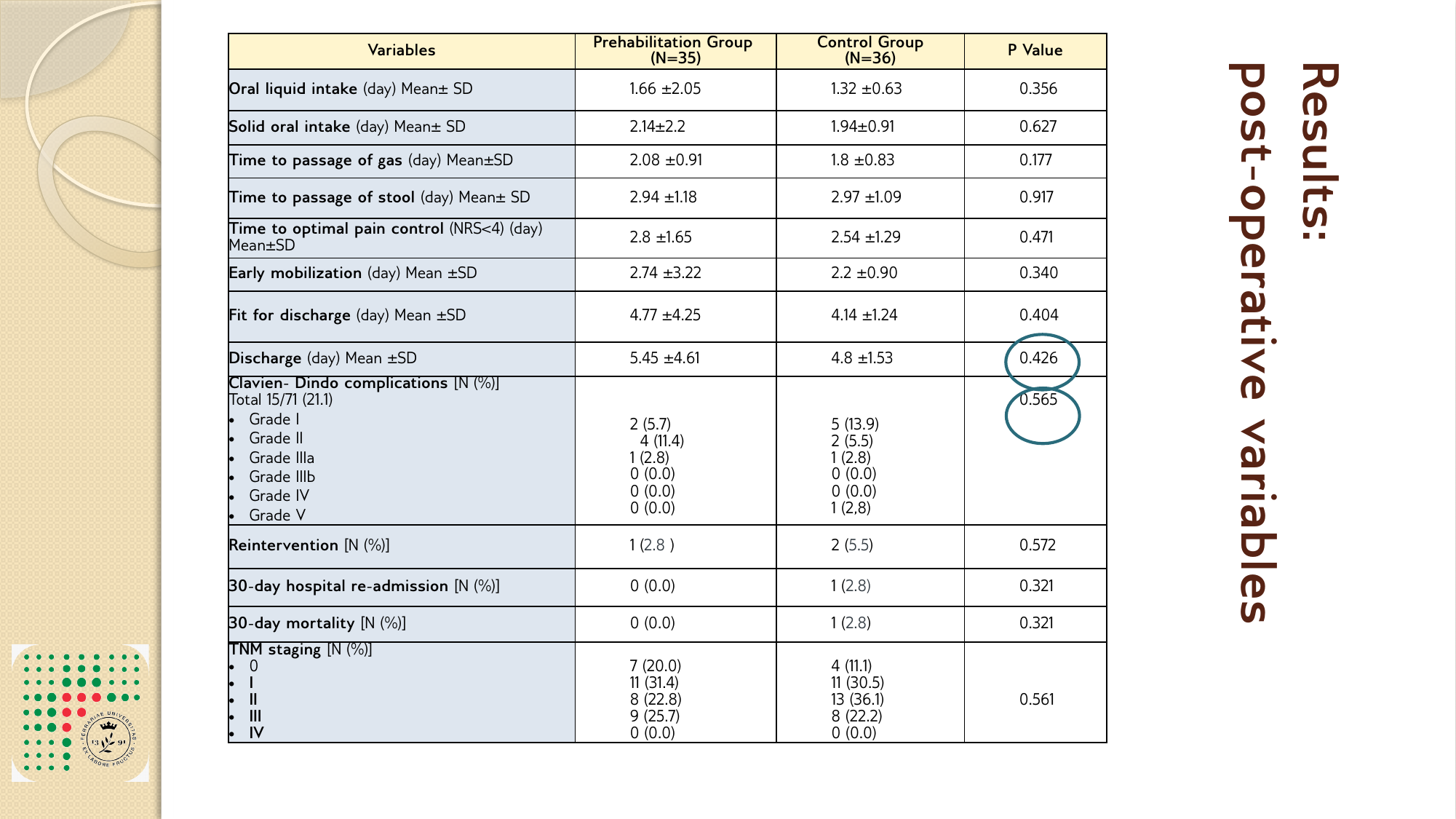

| Variables | Prehabilitation Group (N=35) | Control Group (N=36) | P Value |
| --- | --- | --- | --- |
| Oral liquid intake (day) Mean± SD | 1.66 ±2.05 | 1.32 ±0.63 | 0.356 |
| Solid oral intake (day) Mean± SD | 2.14±2.2 | 1.94±0.91 | 0.627 |
| Time to passage of gas (day) Mean±SD | 2.08 ±0.91 | 1.8 ±0.83 | 0.177 |
| Time to passage of stool (day) Mean± SD | 2.94 ±1.18 | 2.97 ±1.09 | 0.917 |
| Time to optimal pain control (NRS<4) (day) Mean±SD | 2.8 ±1.65 | 2.54 ±1.29 | 0.471 |
| Early mobilization (day) Mean ±SD | 2.74 ±3.22 | 2.2 ±0.90 | 0.340 |
| Fit for discharge (day) Mean ±SD | 4.77 ±4.25 | 4.14 ±1.24 | 0.404 |
| Discharge (day) Mean ±SD | 5.45 ±4.61 | 4.8 ±1.53 | 0.426 |
| Clavien- Dindo complications [N (%)] Total 15/71 (21.1) Grade I Grade II Grade IIIa Grade IIIb Grade IV Grade V | 2 (5.7) 4 (11.4) 1 (2.8) 0 (0.0) 0 (0.0) 0 (0.0) | 5 (13.9) 2 (5.5) 1 (2.8) 0 (0.0) 0 (0.0) 1 (2,8) | 0.565 |
| Reintervention [N (%)] | 1 (2.8 ) | 2 (5.5) | 0.572 |
| 30-day hospital re-admission [N (%)] | 0 (0.0) | 1 (2.8) | 0.321 |
| 30-day mortality [N (%)] | 0 (0.0) | 1 (2.8) | 0.321 |
| TNM staging [N (%)] 0 I II III IV | 7 (20.0) 11 (31.4) 8 (22.8) 9 (25.7) 0 (0.0) | 4 (11.1) 11 (30.5) 13 (36.1) 8 (22.2) 0 (0.0) | 0.561 |

# Results: post-operative variables